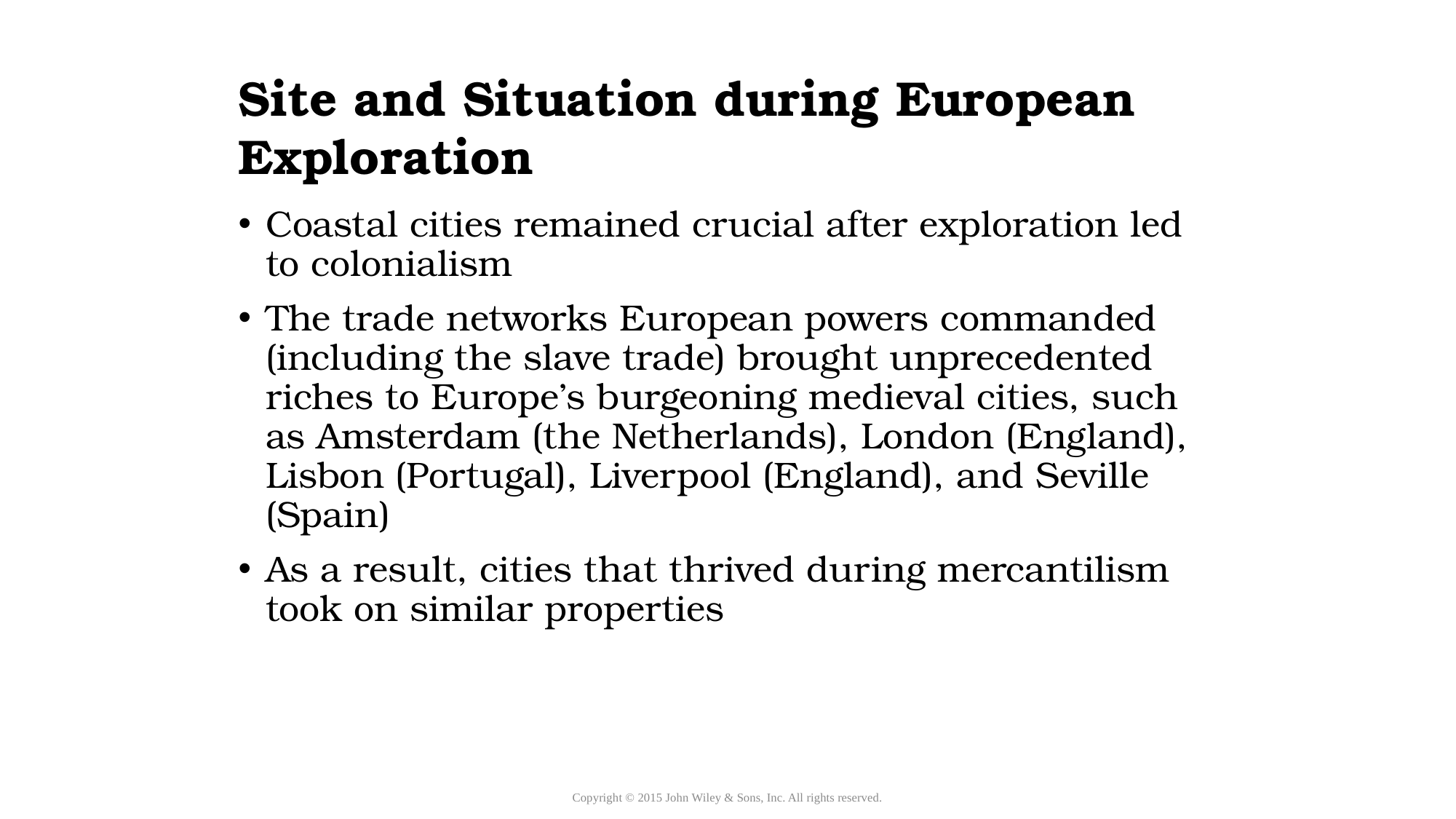

Site and Situation during European Exploration
Coastal cities remained crucial after exploration led to colonialism
The trade networks European powers commanded (including the slave trade) brought unprecedented riches to Europe’s burgeoning medieval cities, such as Amsterdam (the Netherlands), London (England), Lisbon (Portugal), Liverpool (England), and Seville (Spain)
As a result, cities that thrived during mercantilism took on similar properties
Copyright © 2015 John Wiley & Sons, Inc. All rights reserved.